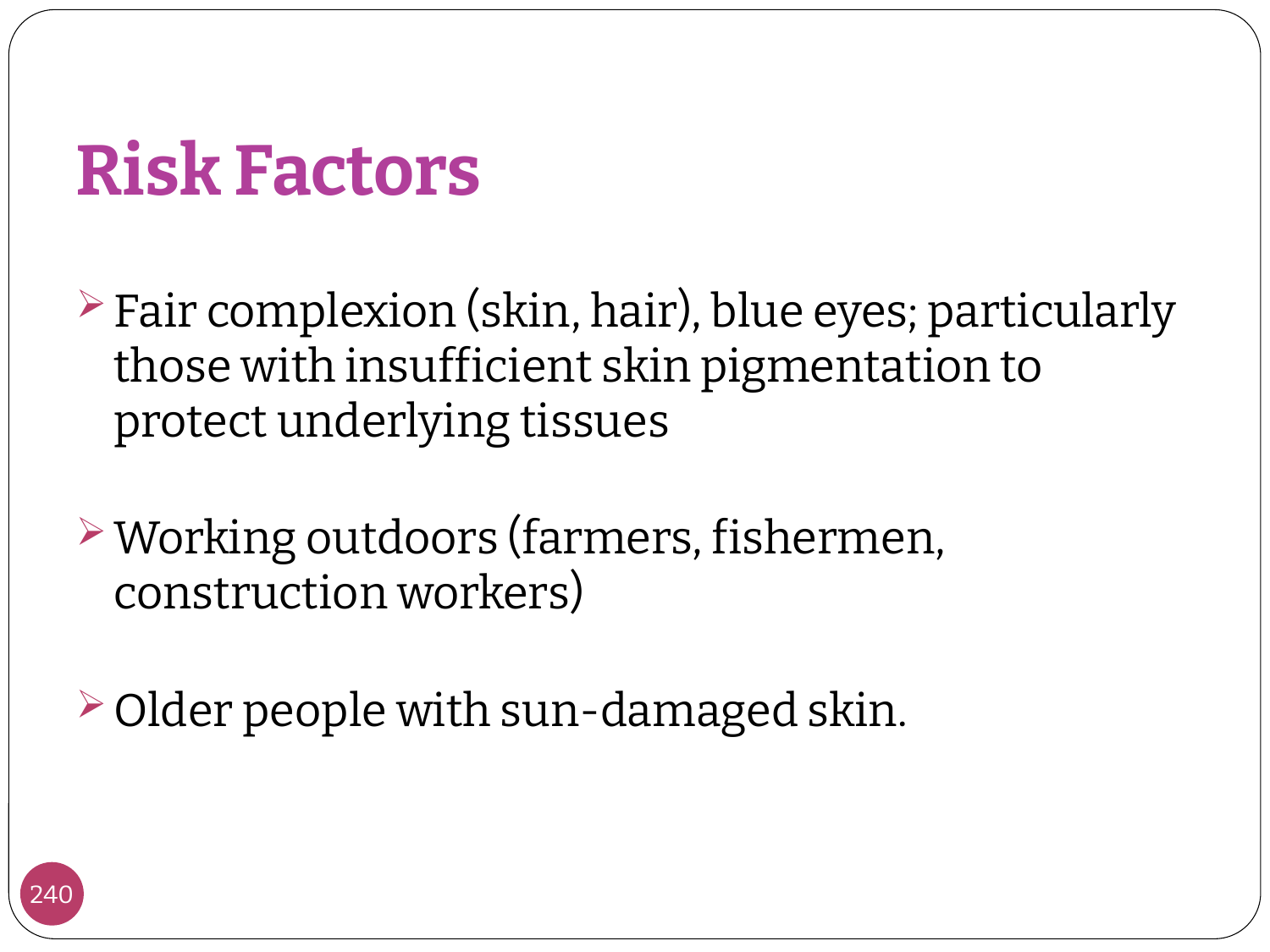

Risk Factors

Fair complexion (skin, hair), blue eyes; particularly those with insufficient skin pigmentation to protect underlying tissues

Working outdoors (farmers, fishermen, construction workers)

Older people with sun-damaged skin.

240